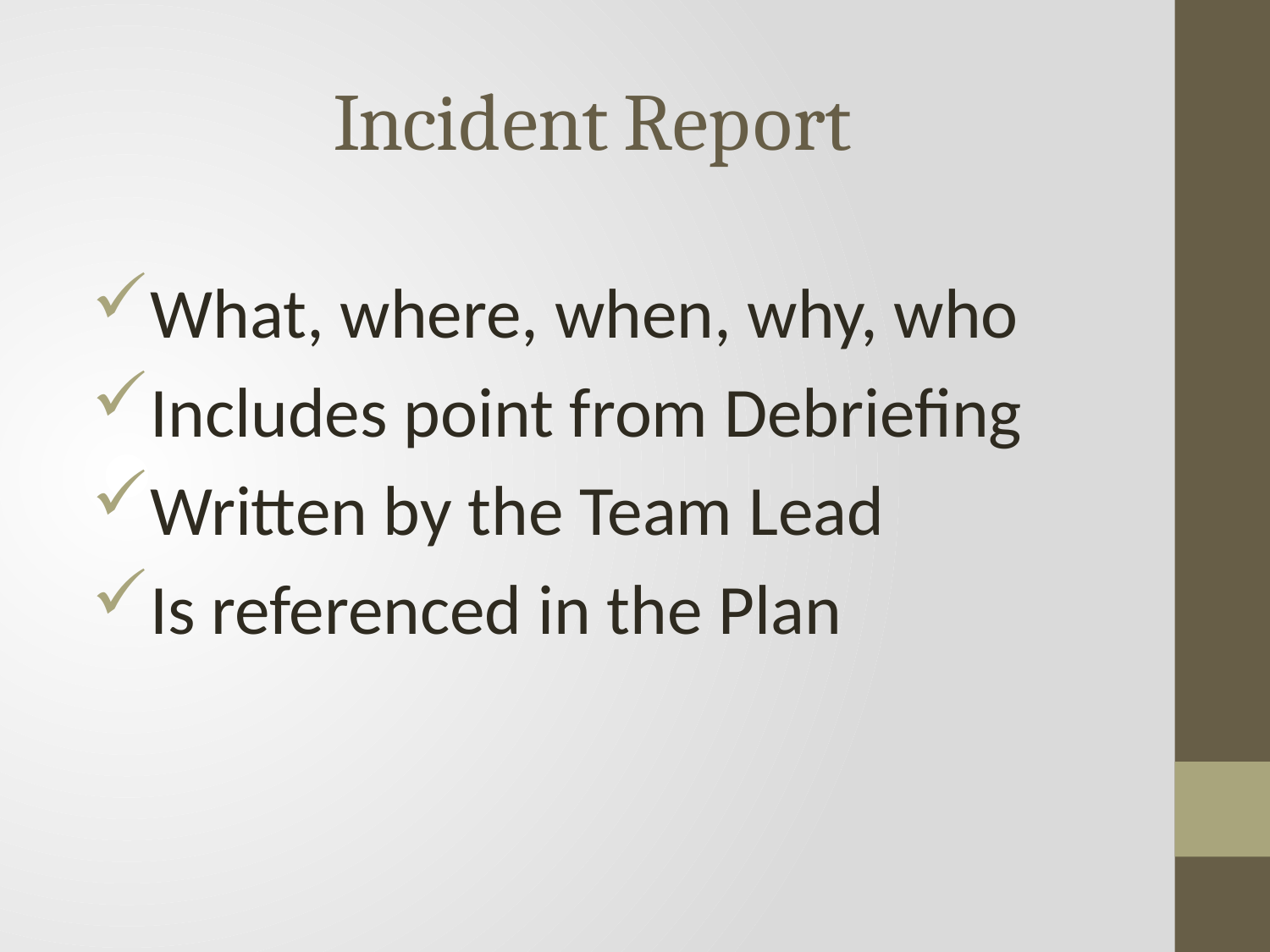

# Incident Report

What, where, when, why, who
Includes point from Debriefing
Written by the Team Lead
Is referenced in the Plan